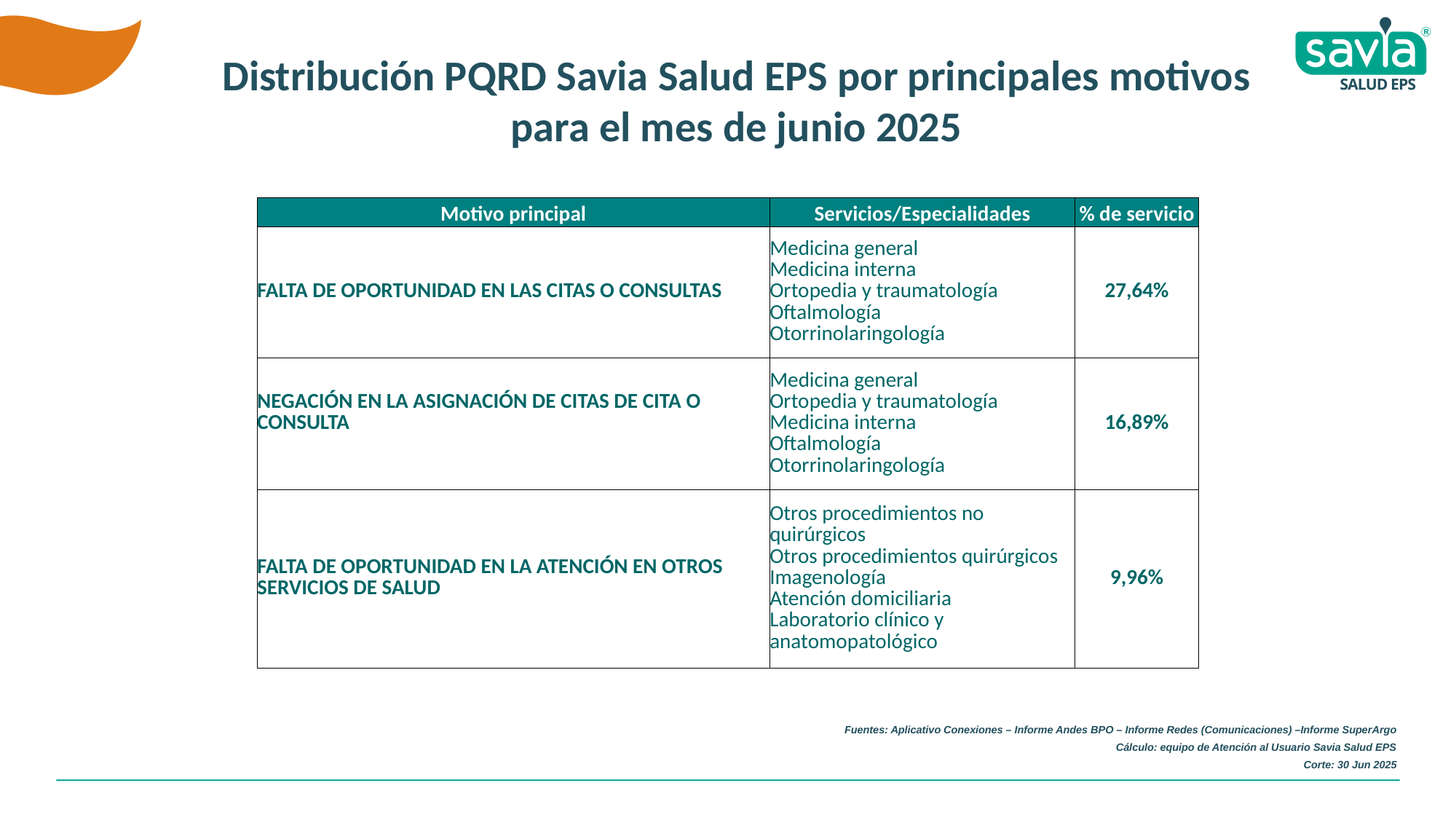

Distribución PQRD Savia Salud EPS por principales motivos para el mes de junio 2025
| Motivo principal | Servicios/Especialidades | % de servicio |
| --- | --- | --- |
| FALTA DE OPORTUNIDAD EN LAS CITAS O CONSULTAS | Medicina general Medicina interna Ortopedia y traumatología Oftalmología Otorrinolaringología | 27,64% |
| NEGACIÓN EN LA ASIGNACIÓN DE CITAS DE CITA O CONSULTA | Medicina general Ortopedia y traumatología Medicina interna Oftalmología Otorrinolaringología | 16,89% |
| FALTA DE OPORTUNIDAD EN LA ATENCIÓN EN OTROS SERVICIOS DE SALUD | Otros procedimientos no quirúrgicos Otros procedimientos quirúrgicos Imagenología Atención domiciliaria Laboratorio clínico y anatomopatológico | 9,96% |
Fuentes: Aplicativo Conexiones – Informe Andes BPO – Informe Redes (Comunicaciones) –Informe SuperArgo
Cálculo: equipo de Atención al Usuario Savia Salud EPS
Corte: 30 Jun 2025